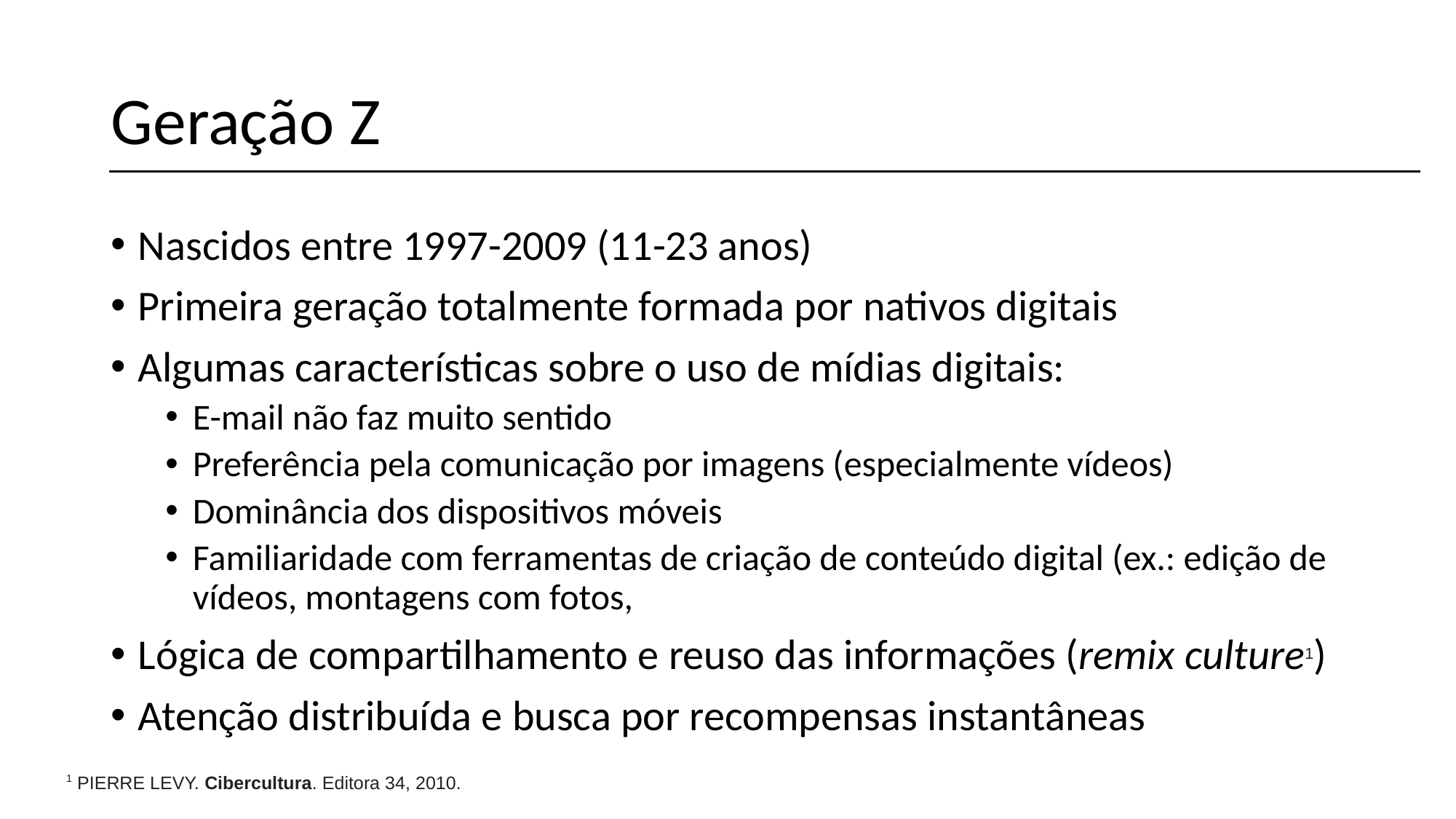

# Geração Z
Nascidos entre 1997-2009 (11-23 anos)
Primeira geração totalmente formada por nativos digitais
Algumas características sobre o uso de mídias digitais:
E-mail não faz muito sentido
Preferência pela comunicação por imagens (especialmente vídeos)
Dominância dos dispositivos móveis
Familiaridade com ferramentas de criação de conteúdo digital (ex.: edição de vídeos, montagens com fotos,
Lógica de compartilhamento e reuso das informações (remix culture1)
Atenção distribuída e busca por recompensas instantâneas
1 PIERRE LEVY. Cibercultura. Editora 34, 2010.